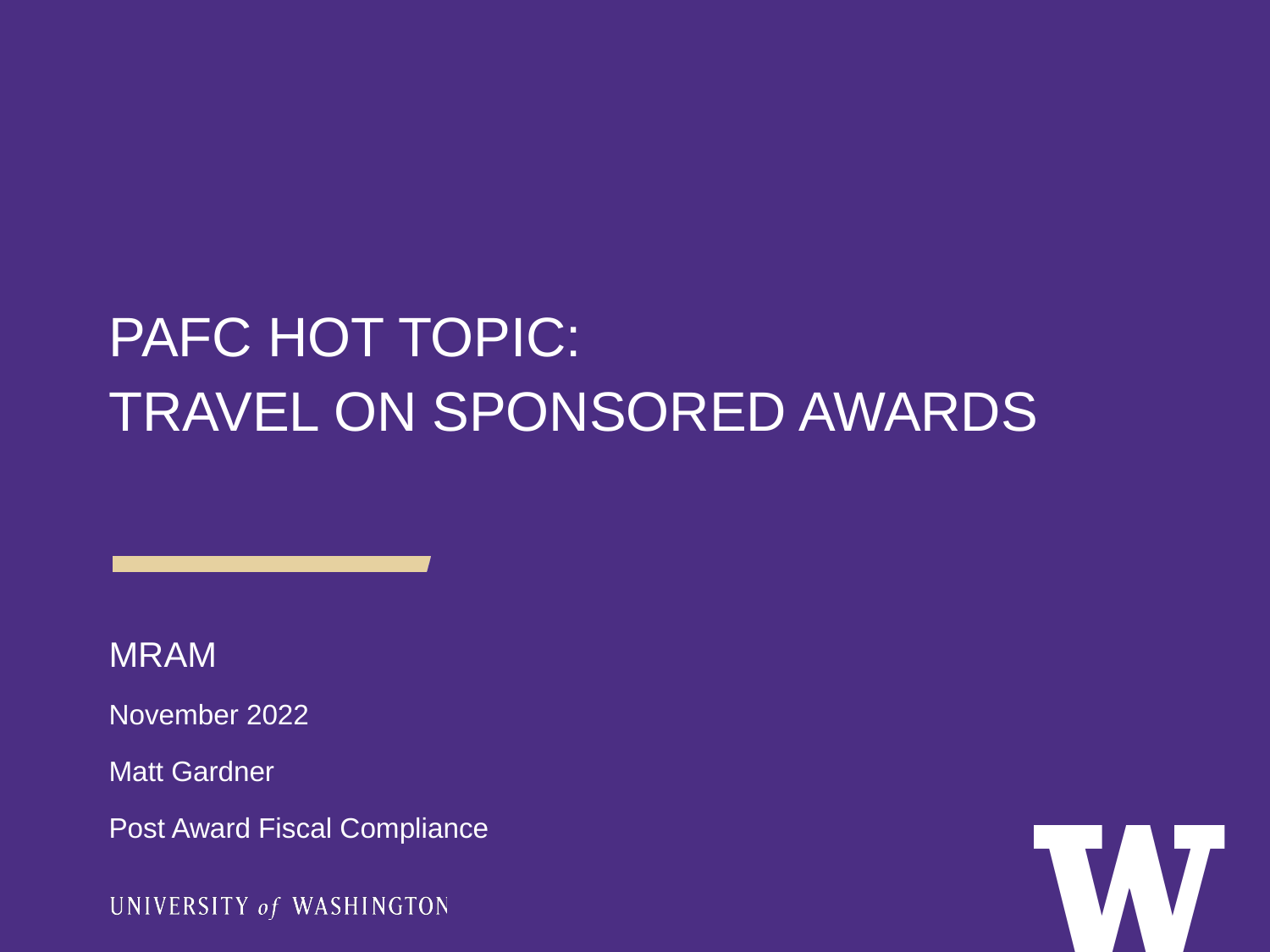

PAFC HOT TOPIC:
TRAVEL ON SPONSORED AWARDS
MRAM
November 2022
Matt Gardner
Post Award Fiscal Compliance